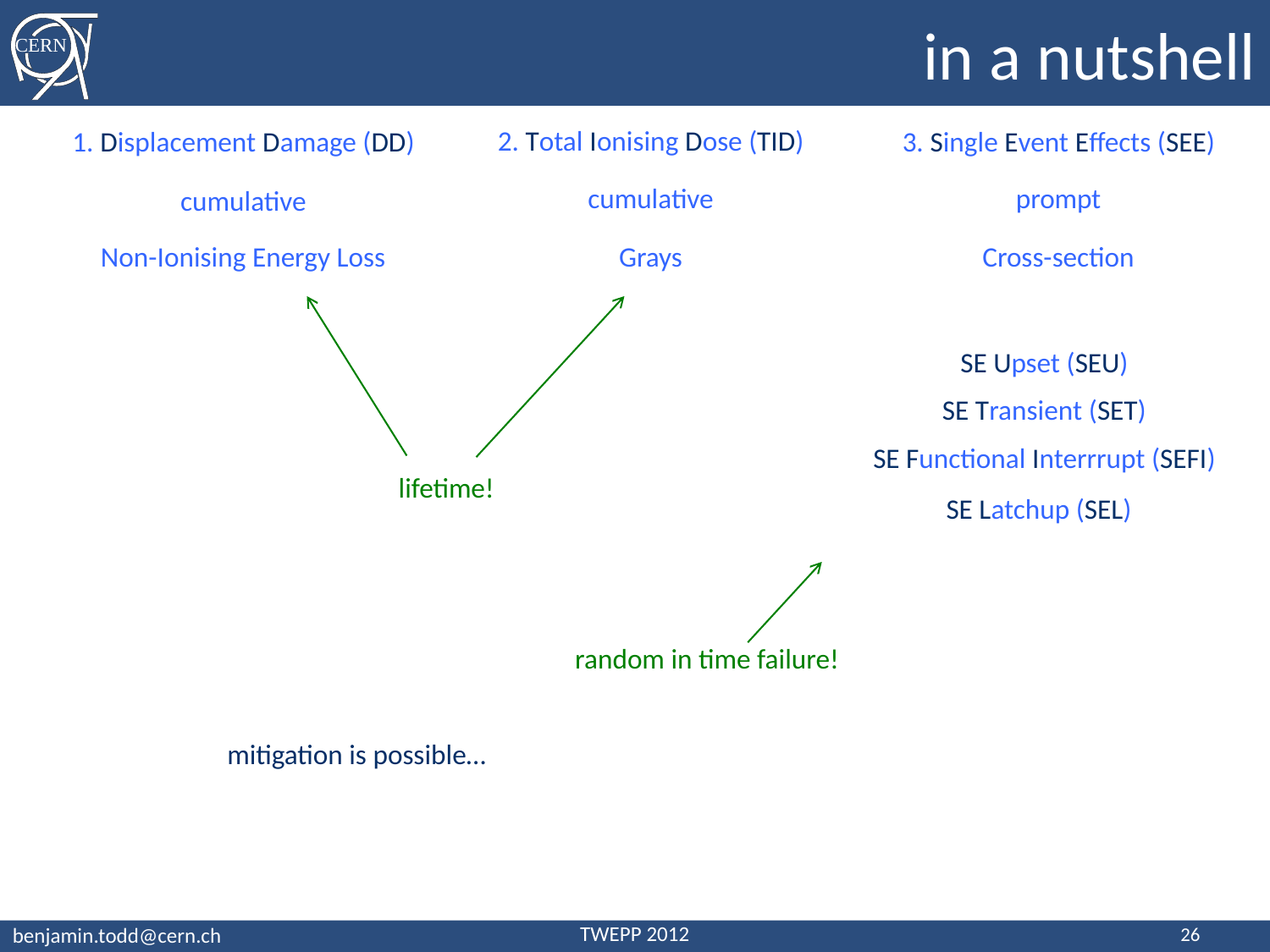

# in a nutshell
2. Total Ionising Dose (TID)
1. Displacement Damage (DD)
3. Single Event Effects (SEE)
cumulative
prompt
cumulative
Non-Ionising Energy Loss
Grays
Cross-section

SE Upset (SEU)
SE Transient (SET)
SE Functional Interrrupt (SEFI)
lifetime!
SE Latchup (SEL)
random in time failure!
mitigation is possible…
26